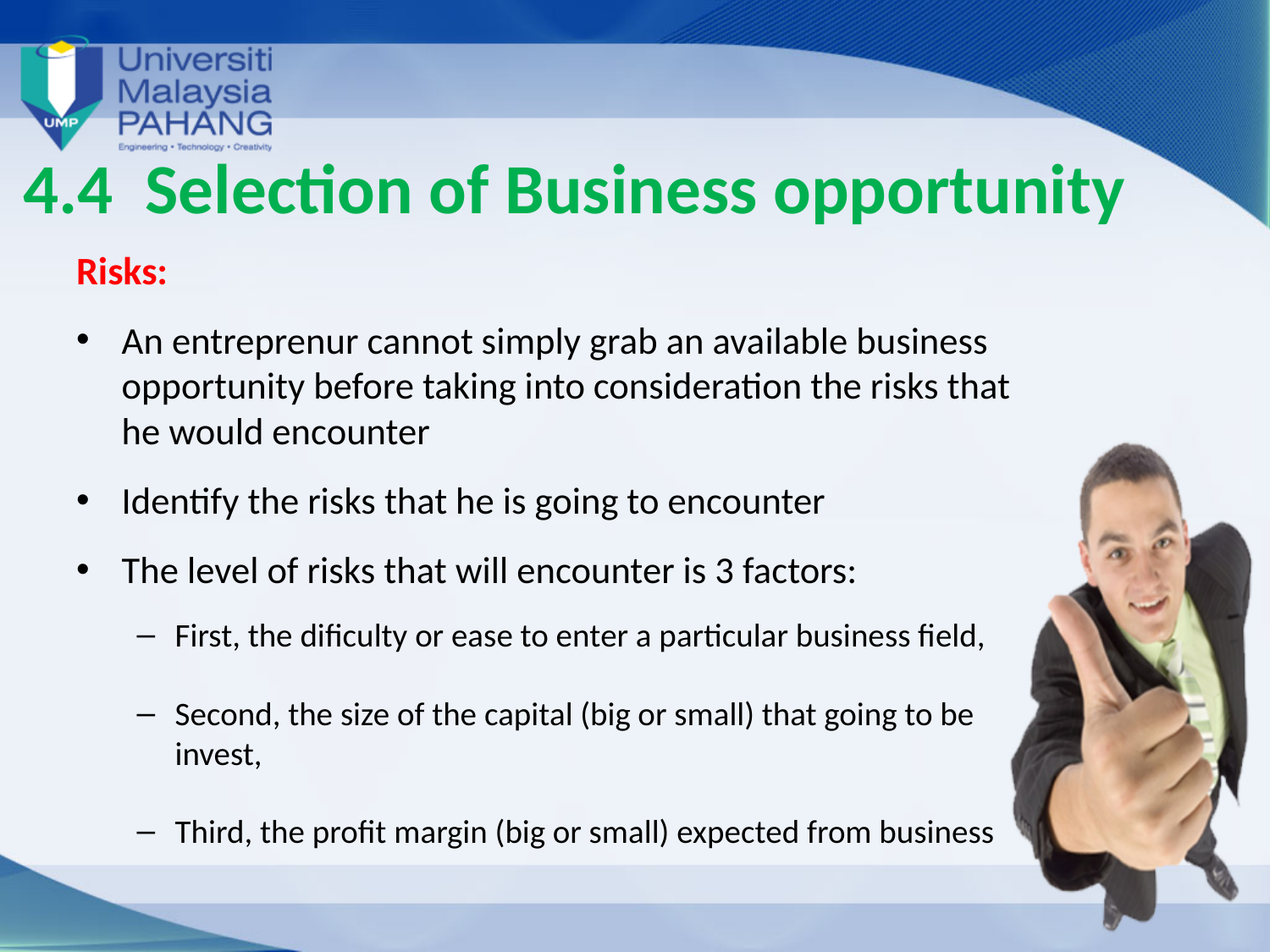

# 4.4  Selection of Business opportunity
Risks:

An entreprenur cannot simply grab an available business opportunity before taking into consideration the risks that he would encounter

Identify the risks that he is going to encounter

The level of risks that will encounter is 3 factors:

First, the dificulty or ease to enter a particular business field,

Second, the size of the capital (big or small) that going to be invest,

Third, the profit margin (big or small) expected from business